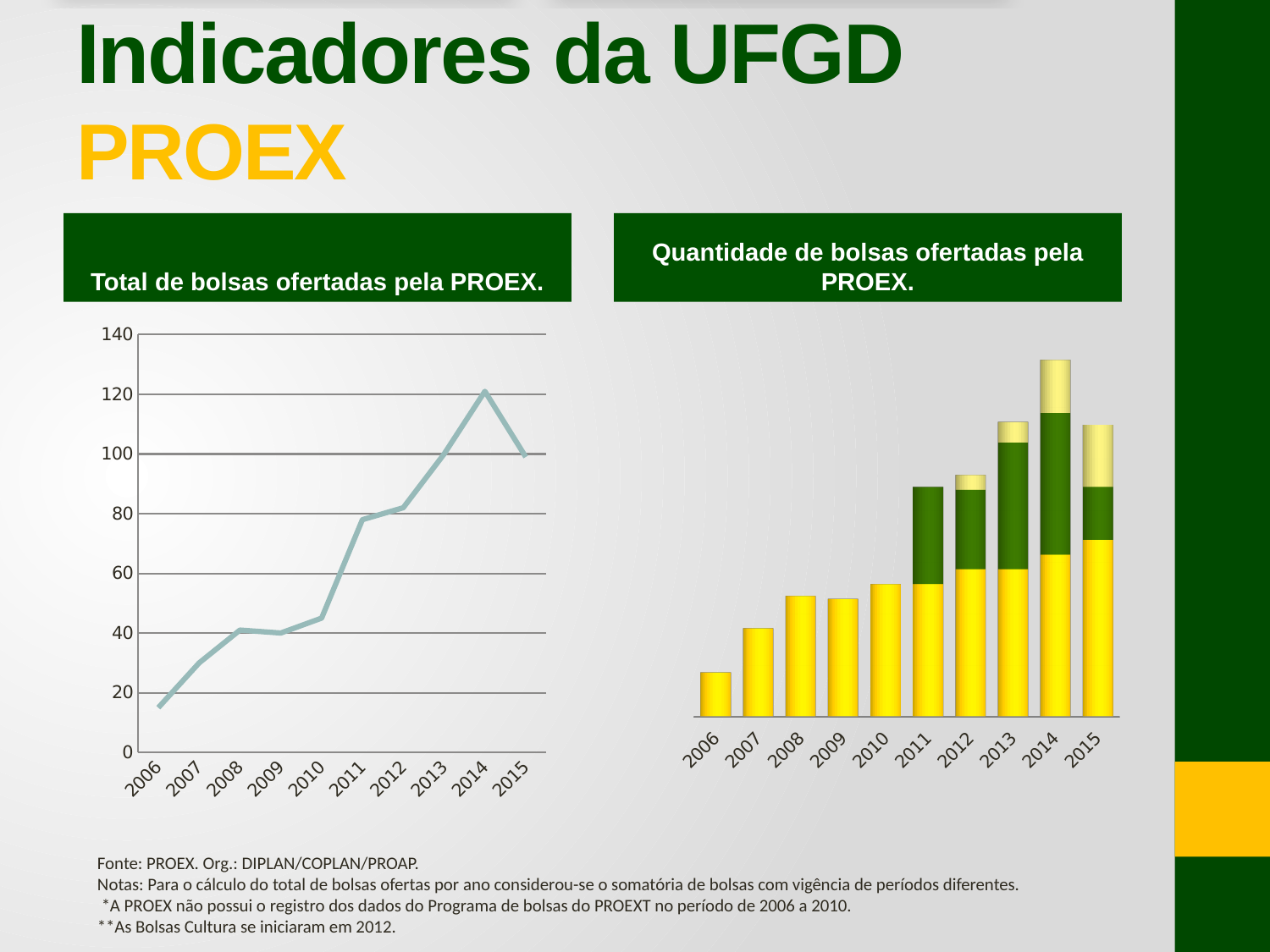

# Indicadores da UFGD PROEX
Total de bolsas ofertadas pela PROEX.
Quantidade de bolsas ofertadas pela PROEX.

### Chart

| Category | Total Geral |
|---|---|
| 2006 | 15.0 |
| 2007 | 30.0 |
| 2008 | 41.0 |
| 2009 | 40.0 |
| 2010 | 45.0 |
| 2011 | 78.0 |
| 2012 | 82.0 |
| 2013 | 100.0 |
| 2014 | 121.0 |
| 2015 | 99.0 |

[unsupported chart]

Fonte: PROEX. Org.: DIPLAN/COPLAN/PROAP.
Notas: Para o cálculo do total de bolsas ofertas por ano considerou-se o somatória de bolsas com vigência de períodos diferentes.
 *A PROEX não possui o registro dos dados do Programa de bolsas do PROEXT no período de 2006 a 2010.
**As Bolsas Cultura se iniciaram em 2012.